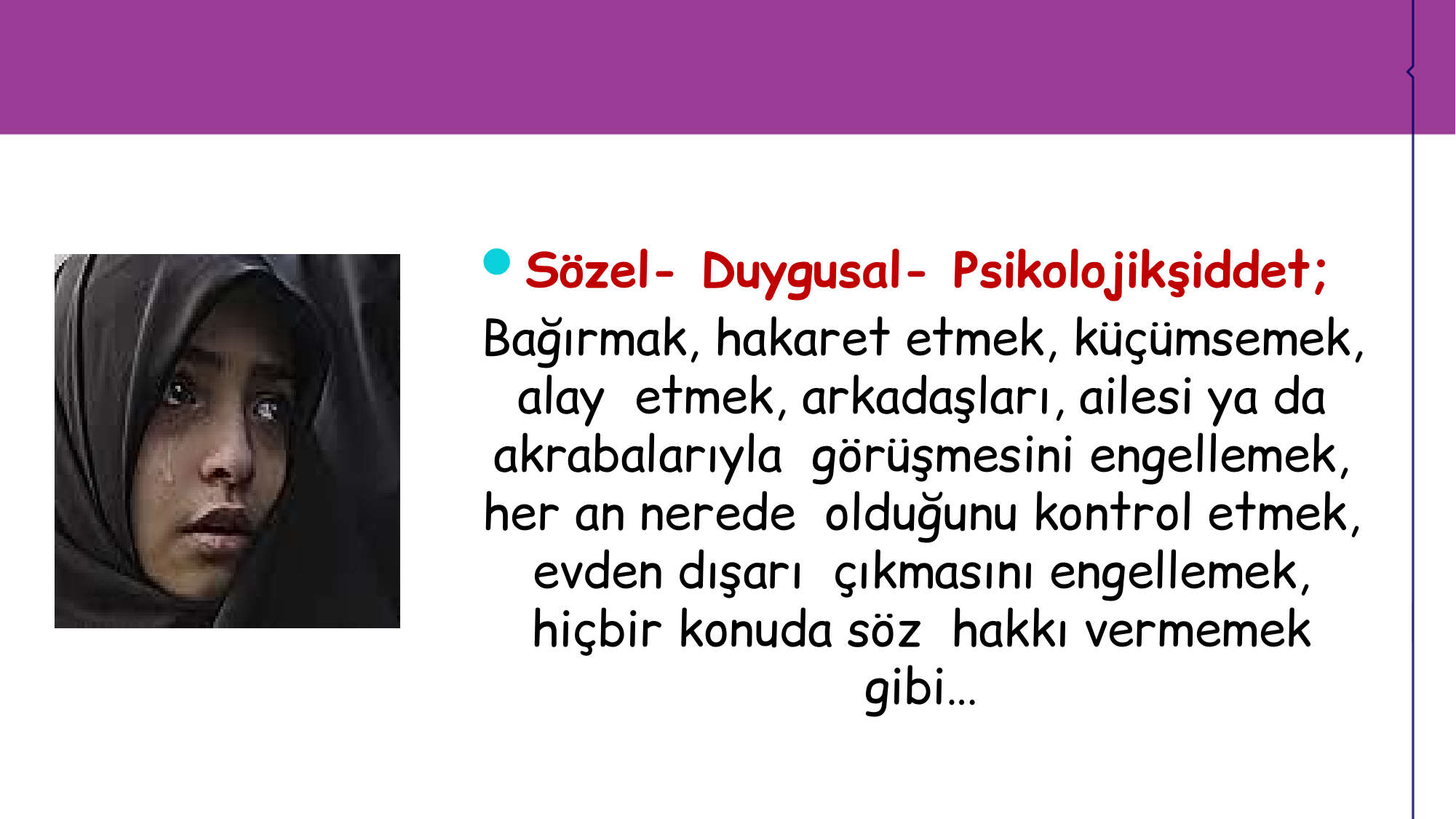

Sözel- Duygusal- Psikolojik	şiddet;
Bağırmak, hakaret etmek, küçümsemek, alay  etmek, arkadaşları, ailesi ya da akrabalarıyla  görüşmesini engellemek, her an nerede  olduğunu kontrol etmek, evden dışarı  çıkmasını engellemek, hiçbir konuda söz  hakkı vermemek gibi…